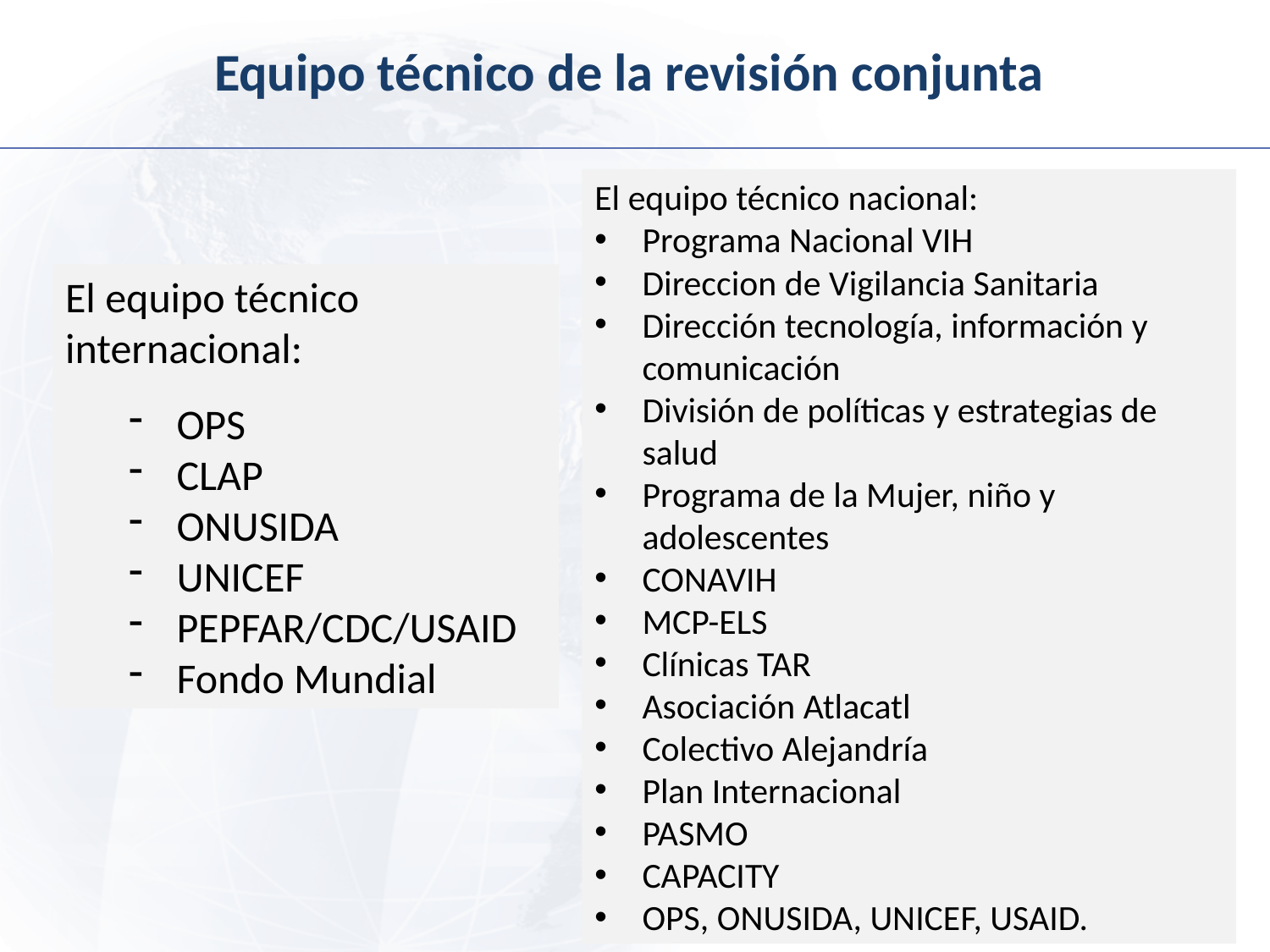

Equipo técnico de la revisión conjunta
El equipo técnico nacional:
Programa Nacional VIH
Direccion de Vigilancia Sanitaria
Dirección tecnología, información y comunicación
División de políticas y estrategias de salud
Programa de la Mujer, niño y adolescentes
CONAVIH
MCP-ELS
Clínicas TAR
Asociación Atlacatl
Colectivo Alejandría
Plan Internacional
PASMO
CAPACITY
OPS, ONUSIDA, UNICEF, USAID.
El equipo técnico internacional:

OPS
CLAP
ONUSIDA
UNICEF
PEPFAR/CDC/USAID
Fondo Mundial